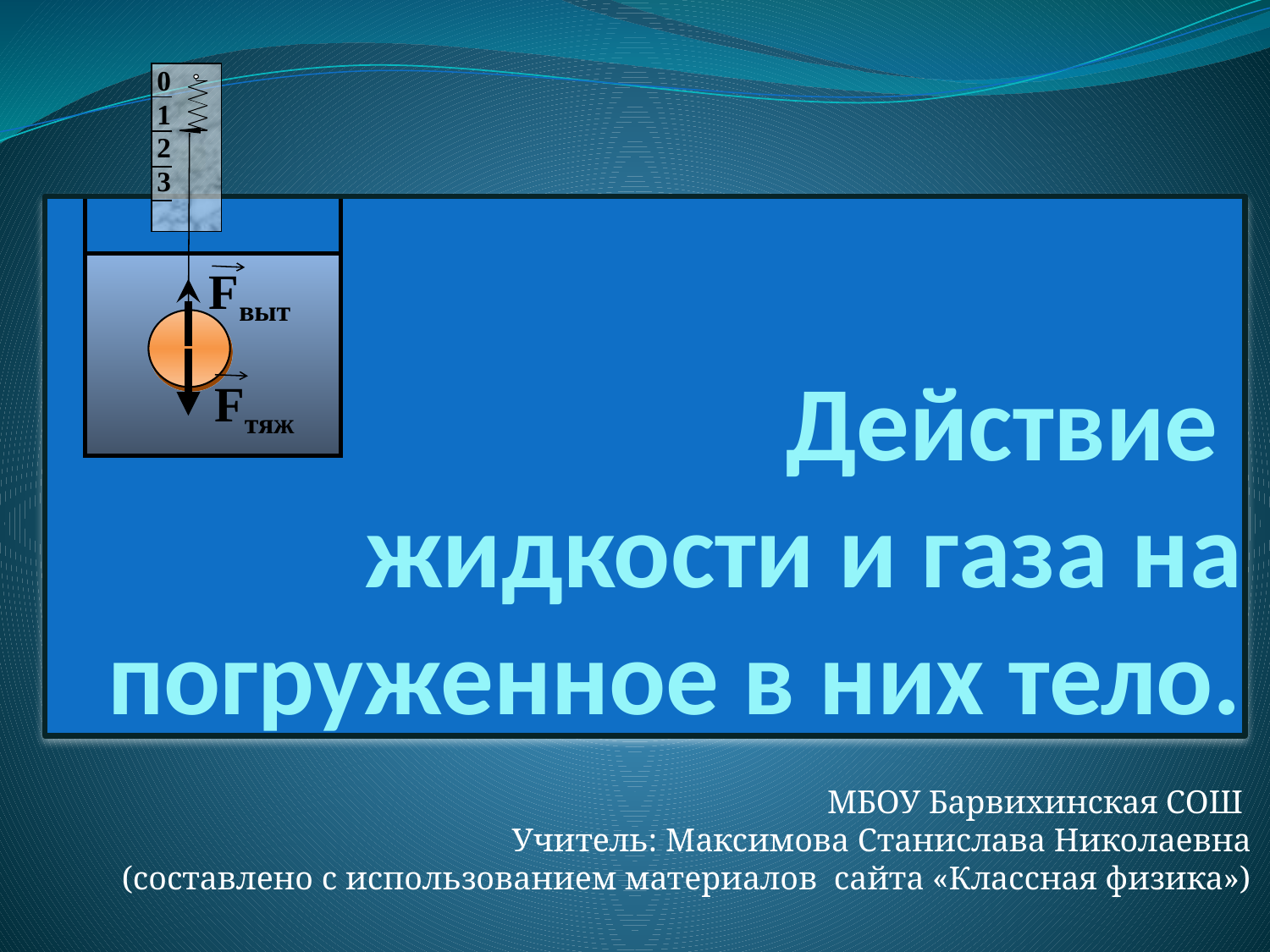

0
1
2
3

Fвыт

Fтяж

# Действие жидкости и газа на погруженное в них тело.
МБОУ Барвихинская СОШ
Учитель: Максимова Станислава Николаевна
(составлено с использованием материалов  сайта «Классная физика»)